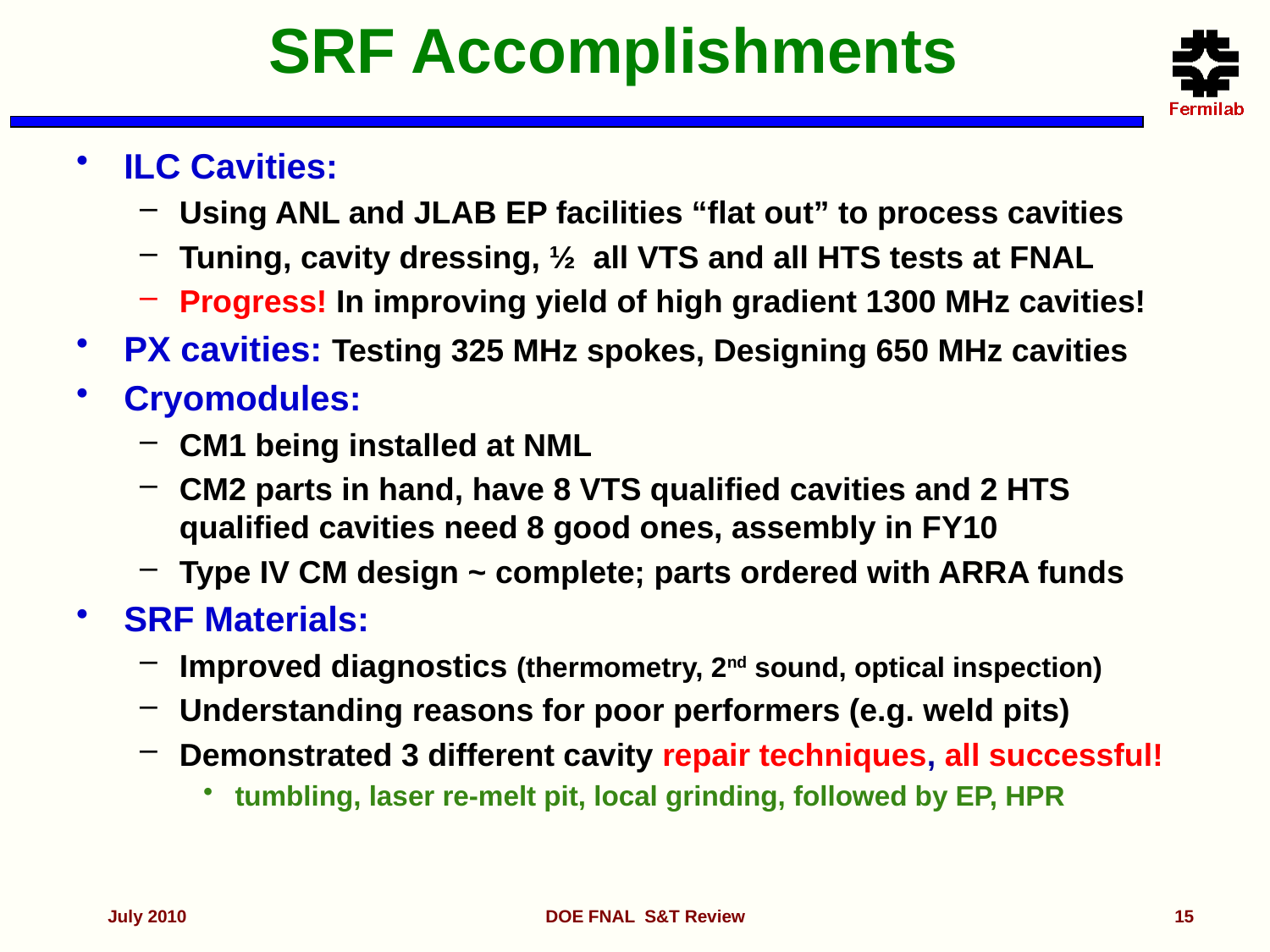

# SRF Accomplishments
ILC Cavities:
Using ANL and JLAB EP facilities “flat out” to process cavities
Tuning, cavity dressing, ½  all VTS and all HTS tests at FNAL
Progress! In improving yield of high gradient 1300 MHz cavities!
PX cavities: Testing 325 MHz spokes, Designing 650 MHz cavities
Cryomodules:
CM1 being installed at NML
CM2 parts in hand, have 8 VTS qualified cavities and 2 HTS qualified cavities need 8 good ones, assembly in FY10
Type IV CM design ~ complete; parts ordered with ARRA funds
SRF Materials:
Improved diagnostics (thermometry, 2nd sound, optical inspection)
Understanding reasons for poor performers (e.g. weld pits)
Demonstrated 3 different cavity repair techniques, all successful!
tumbling, laser re-melt pit, local grinding, followed by EP, HPR